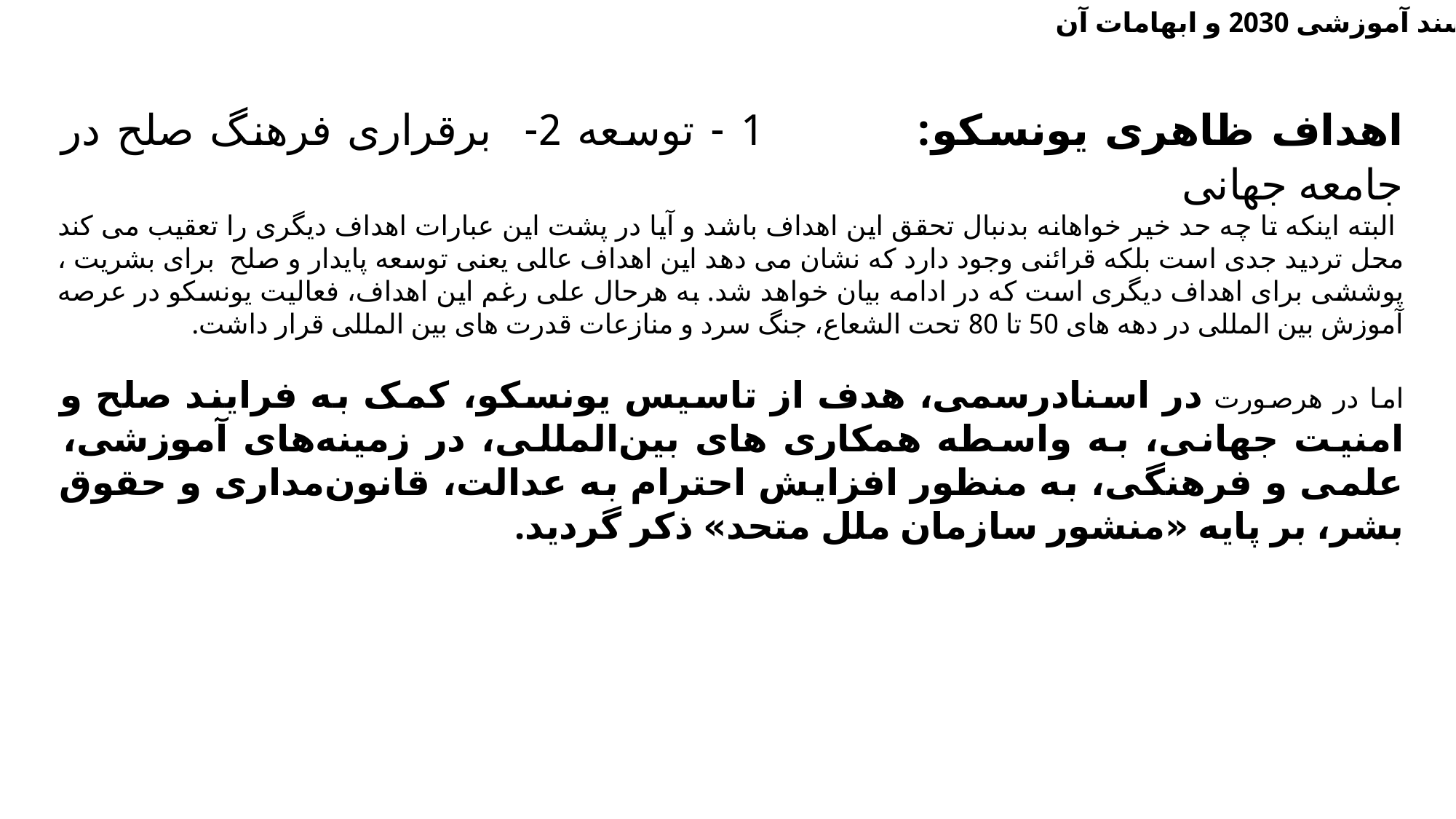

سند آموزشی 2030 و ابهامات آن
اهداف ظاهری یونسکو:         1 - توسعه 2-  برقراری فرهنگ صلح در جامعه جهانی
 البته اینکه تا چه حد خیر خواهانه بدنبال تحقق این اهداف باشد و آیا در پشت این عبارات اهداف دیگری را تعقیب می کند محل تردید جدی است بلکه قرائنی وجود دارد که نشان می دهد این اهداف عالی یعنی توسعه پایدار و صلح  برای بشریت ، پوششی برای اهداف دیگری است که در ادامه بیان خواهد شد. به هرحال علی رغم این اهداف، فعالیت یونسکو در عرصه آموزش بین المللی در دهه های 50 تا 80 تحت الشعاع، جنگ سرد و منازعات قدرت های بین المللی قرار داشت.

اما در هرصورت در اسنادرسمی، هدف از تاسیس یونسکو، کمک به فرایند صلح و امنیت جهانی، به واسطه همکاری های بین‌المللی، در زمینه‌های آموزشی، علمی و فرهنگی، به منظور افزایش احترام به عدالت، قانون‌مداری و حقوق بشر، بر پایه «منشور سازمان ملل متحد» ذکر گردید.